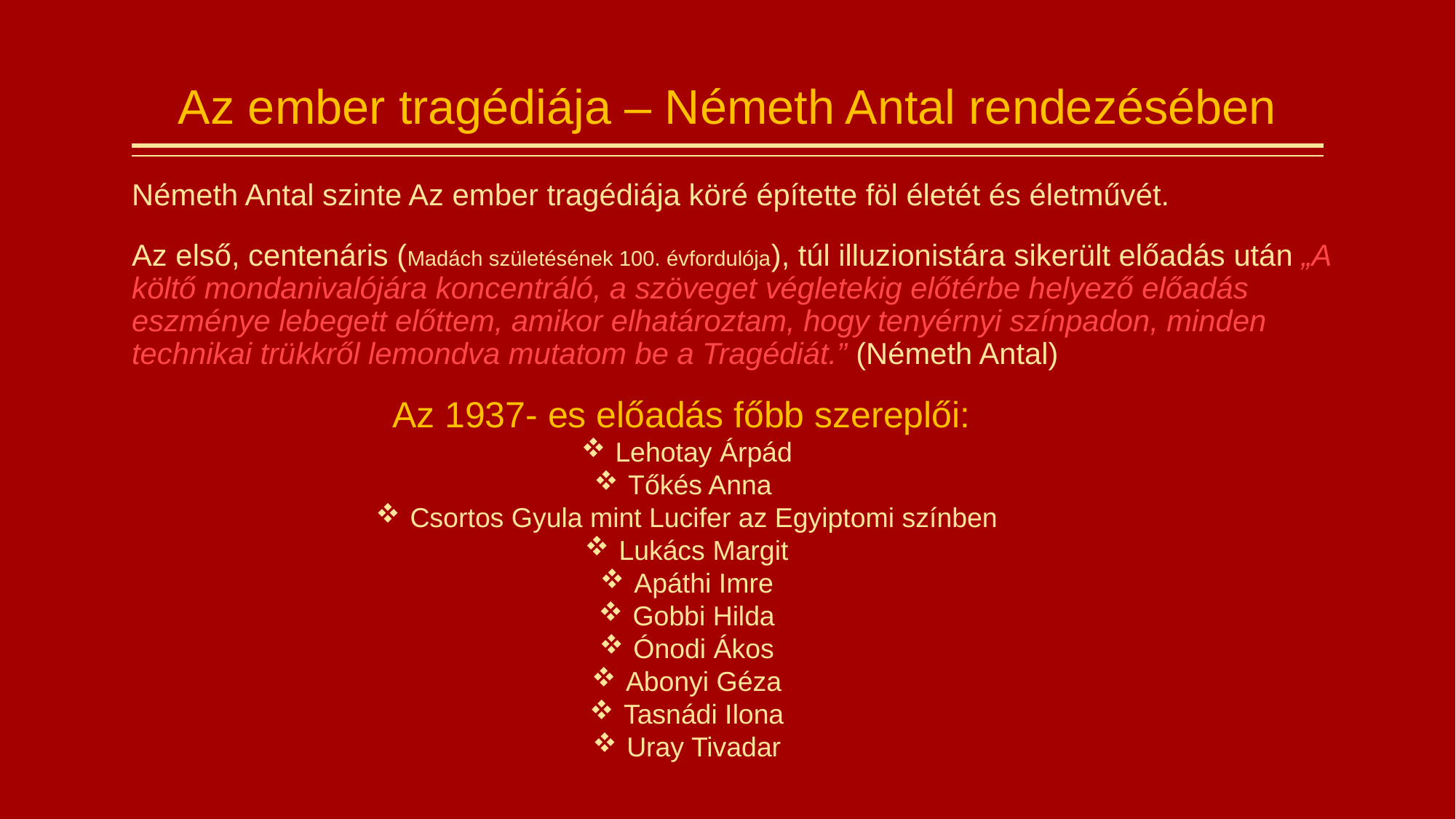

# Az ember tragédiája – Németh Antal rendezésében
Németh Antal szinte Az ember tragédiája köré építette föl életét és életművét.
Az első, centenáris (Madách születésének 100. évfordulója), túl illuzionistára sikerült előadás után „A költő mondanivalójára koncentráló, a szöveget végletekig előtérbe helyező előadás eszménye lebegett előttem, amikor elhatároztam, hogy tenyérnyi színpadon, minden technikai trükkről lemondva mutatom be a Tragédiát.” (Németh Antal)

Az 1937- es előadás főbb szereplői:
Lehotay Árpád
Tőkés Anna
Csortos Gyula mint Lucifer az Egyiptomi színben
Lukács Margit
Apáthi Imre
Gobbi Hilda
Ónodi Ákos
Abonyi Géza
Tasnádi Ilona
Uray Tivadar